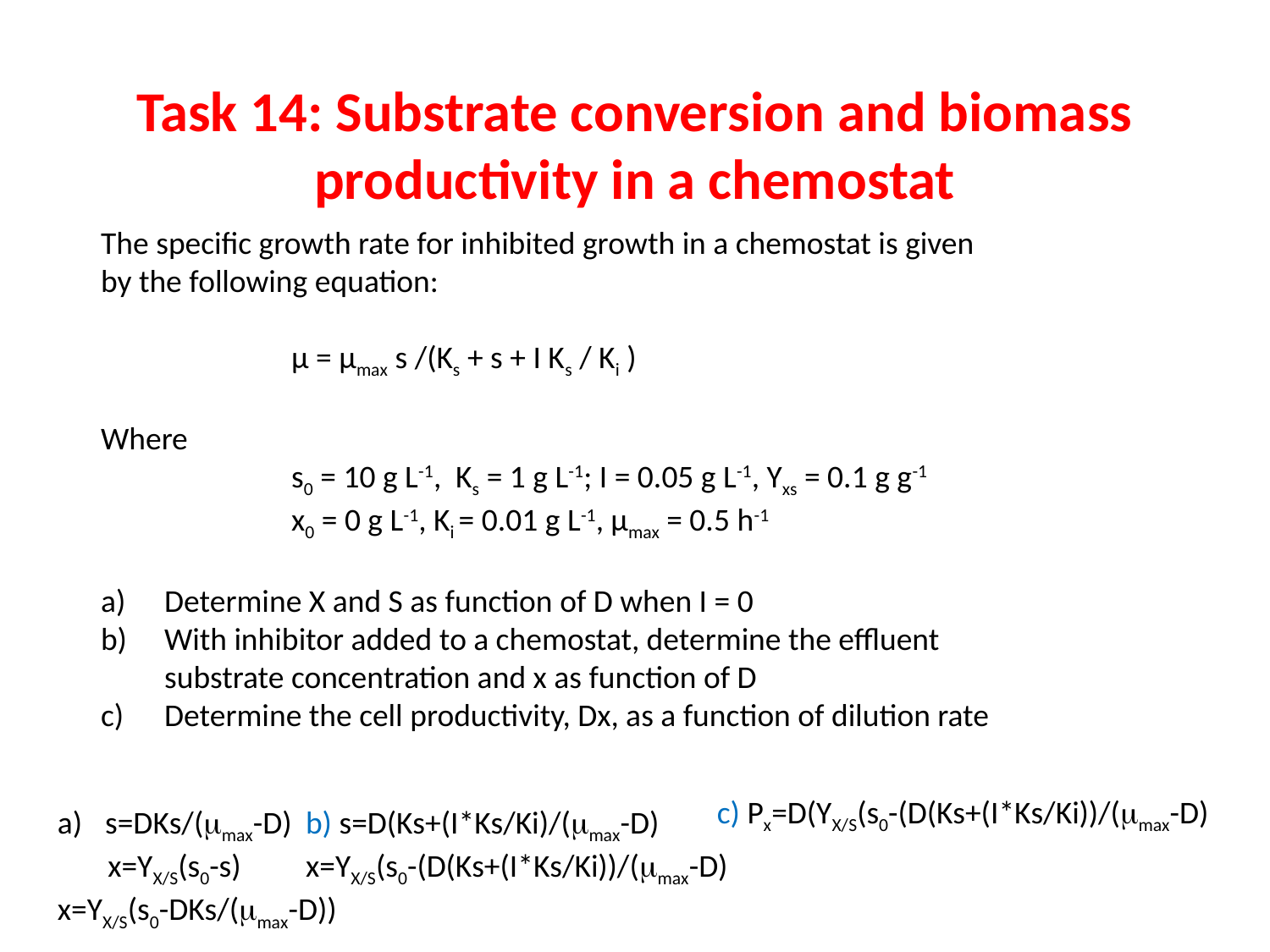

# Task 14: Substrate conversion and biomass productivity in a chemostat
The specific growth rate for inhibited growth in a chemostat is given
by the following equation:

		µ = µmax s /(Ks + s + I Ks / Ki )

Where
		s0 = 10 g L-1,  Ks = 1 g L-1; I = 0.05 g L-1, Yxs = 0.1 g g-1
		x0 = 0 g L-1, Ki = 0.01 g L-1, µmax = 0.5 h-1

a)	Determine X and S as function of D when I = 0
b)	With inhibitor added to a chemostat, determine the effluent
substrate concentration and x as function of D
c)	Determine the cell productivity, Dx, as a function of dilution rate

c) Px=D(YX/S(s0-(D(Ks+(I*Ks/Ki))/(μmax-D)
s=DKs/(μmax-D)
       x=YX/S(s0-s)
x=YX/S(s0-DKs/(μmax-D))
b) s=D(Ks+(I*Ks/Ki)/(μmax-D)
x=YX/S(s0-(D(Ks+(I*Ks/Ki))/(μmax-D)